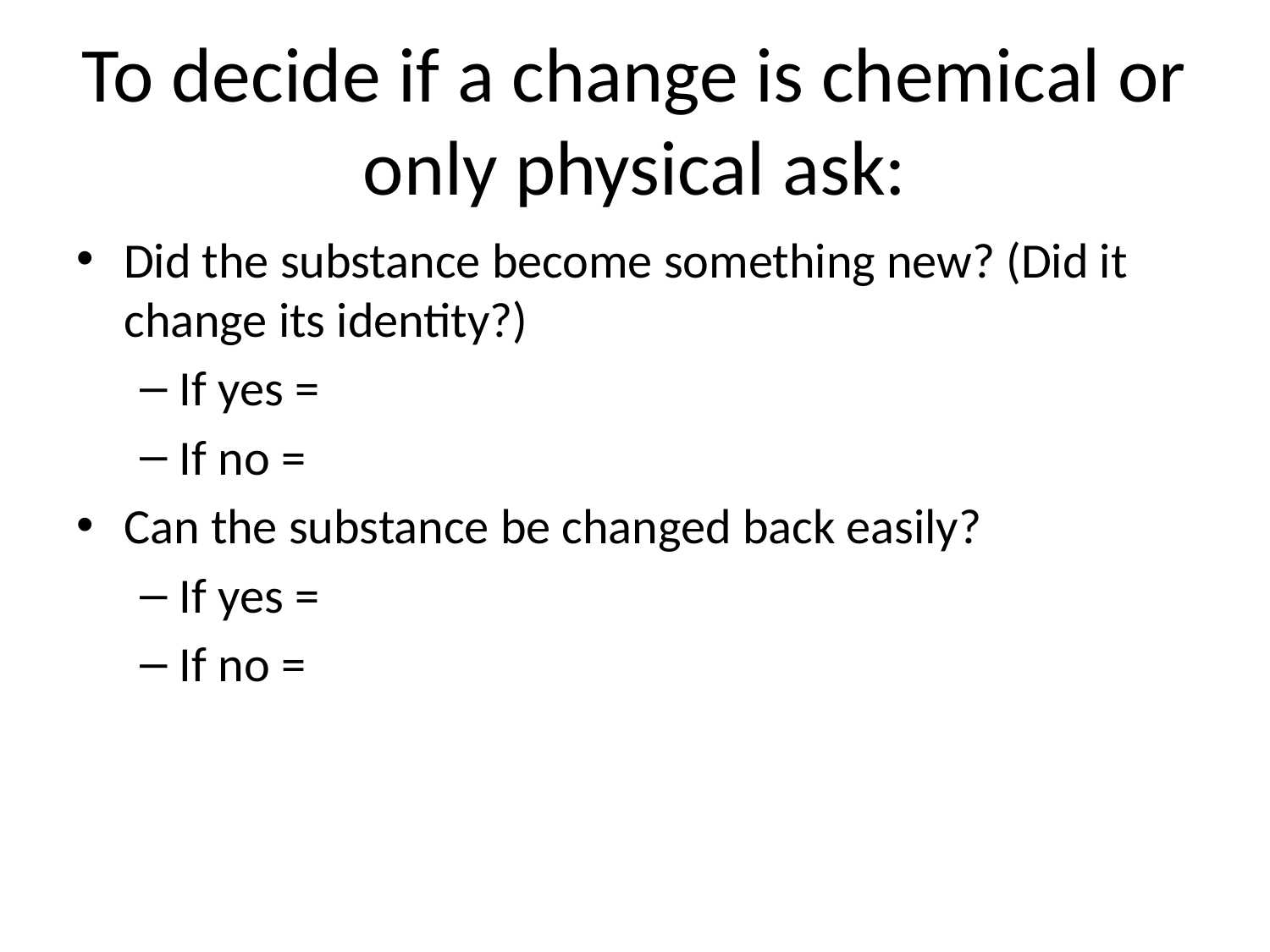

# To decide if a change is chemical or only physical ask:
Did the substance become something new? (Did it change its identity?)
If yes =
If no =
Can the substance be changed back easily?
If yes =
If no =